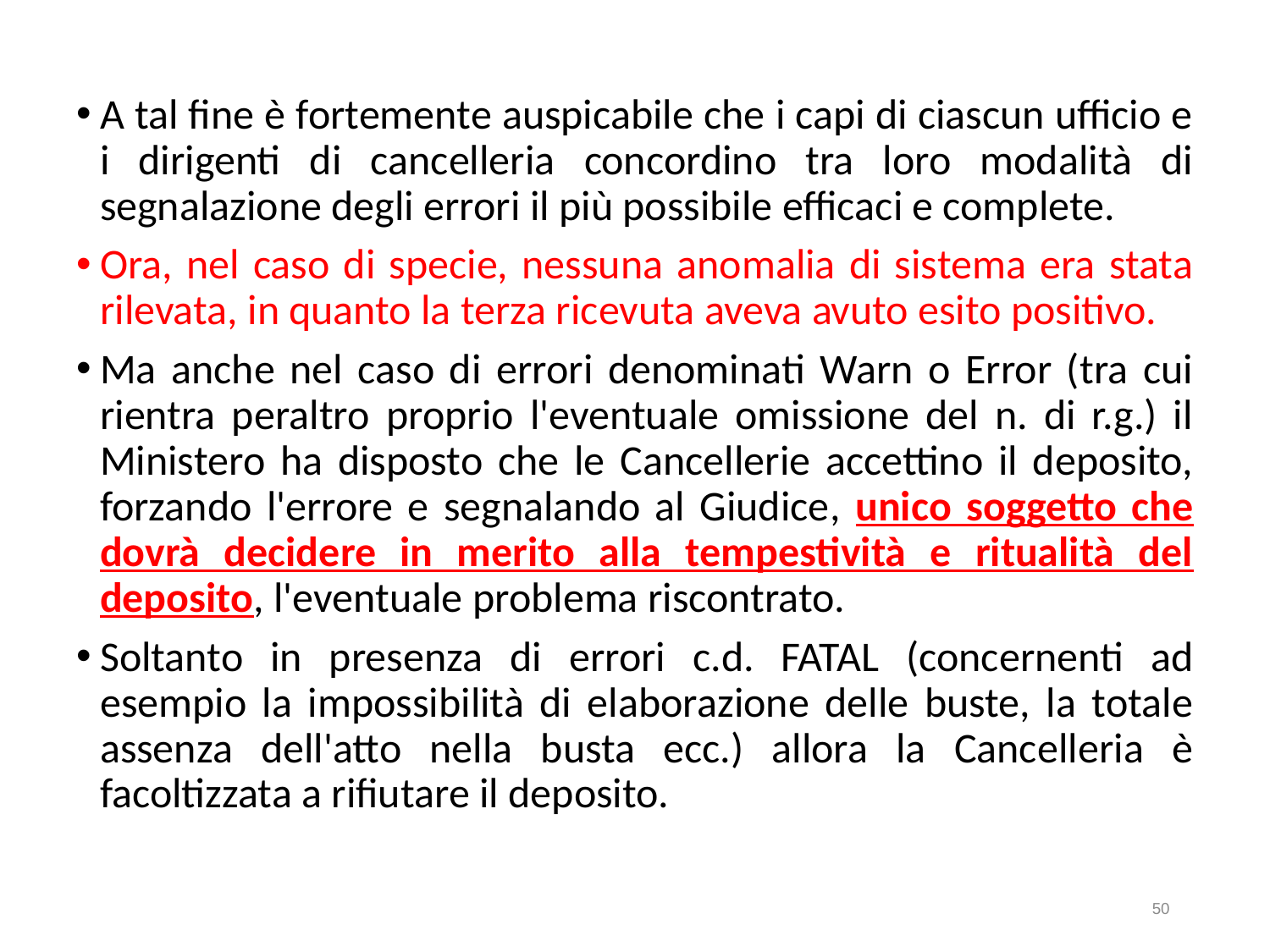

A tal fine è fortemente auspicabile che i capi di ciascun ufficio e i dirigenti di cancelleria concordino tra loro modalità di segnalazione degli errori il più possibile efficaci e complete.
Ora, nel caso di specie, nessuna anomalia di sistema era stata rilevata, in quanto la terza ricevuta aveva avuto esito positivo.
Ma anche nel caso di errori denominati Warn o Error (tra cui rientra peraltro proprio l'eventuale omissione del n. di r.g.) il Ministero ha disposto che le Cancellerie accettino il deposito, forzando l'errore e segnalando al Giudice, unico soggetto che dovrà decidere in merito alla tempestività e ritualità del deposito, l'eventuale problema riscontrato.
Soltanto in presenza di errori c.d. FATAL (concernenti ad esempio la impossibilità di elaborazione delle buste, la totale assenza dell'atto nella busta ecc.) allora la Cancelleria è facoltizzata a rifiutare il deposito.

50